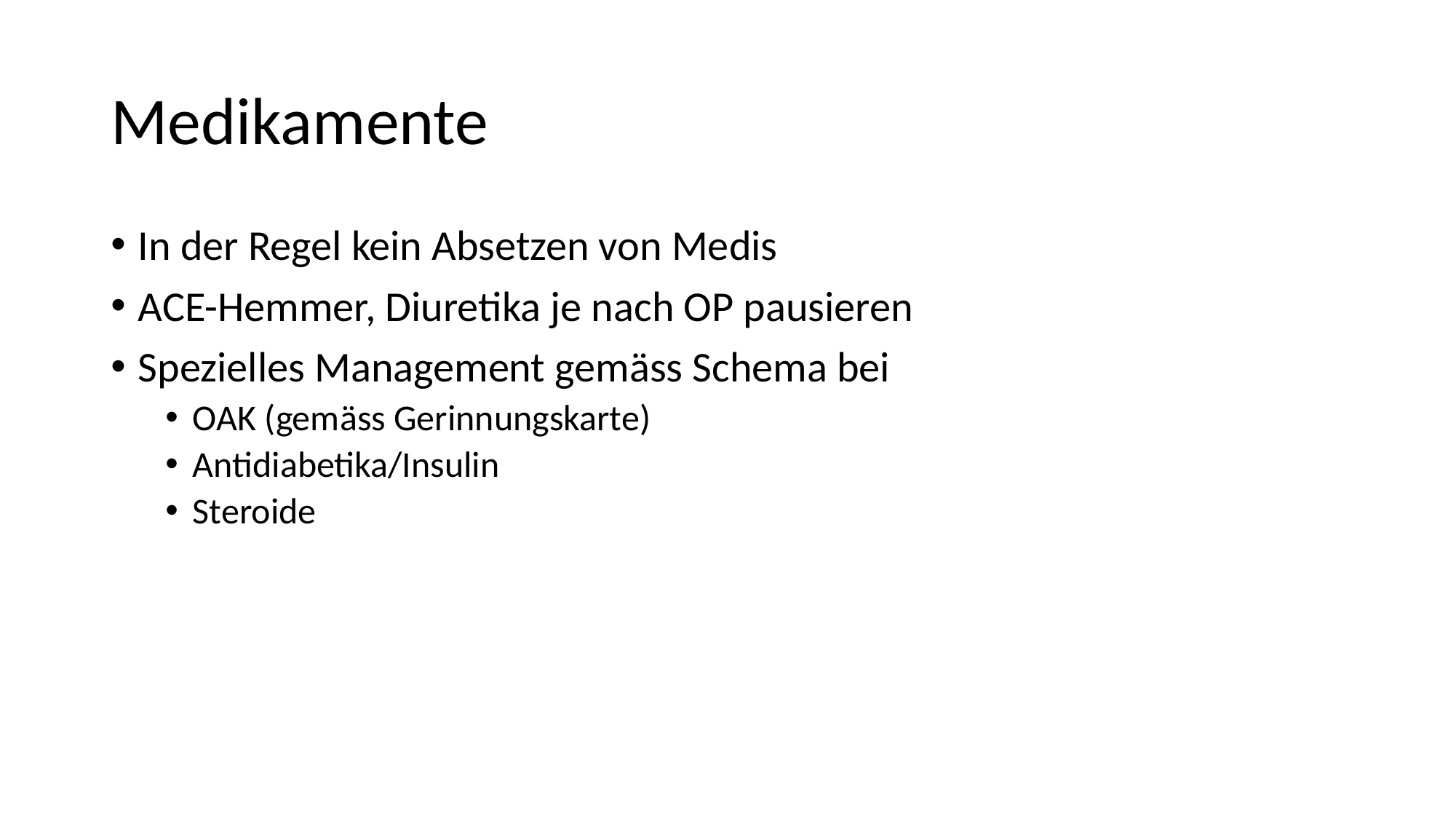

# Medikamente
In der Regel kein Absetzen von Medis
ACE-Hemmer, Diuretika je nach OP pausieren
Spezielles Management gemäss Schema bei
OAK (gemäss Gerinnungskarte)
Antidiabetika/Insulin
Steroide